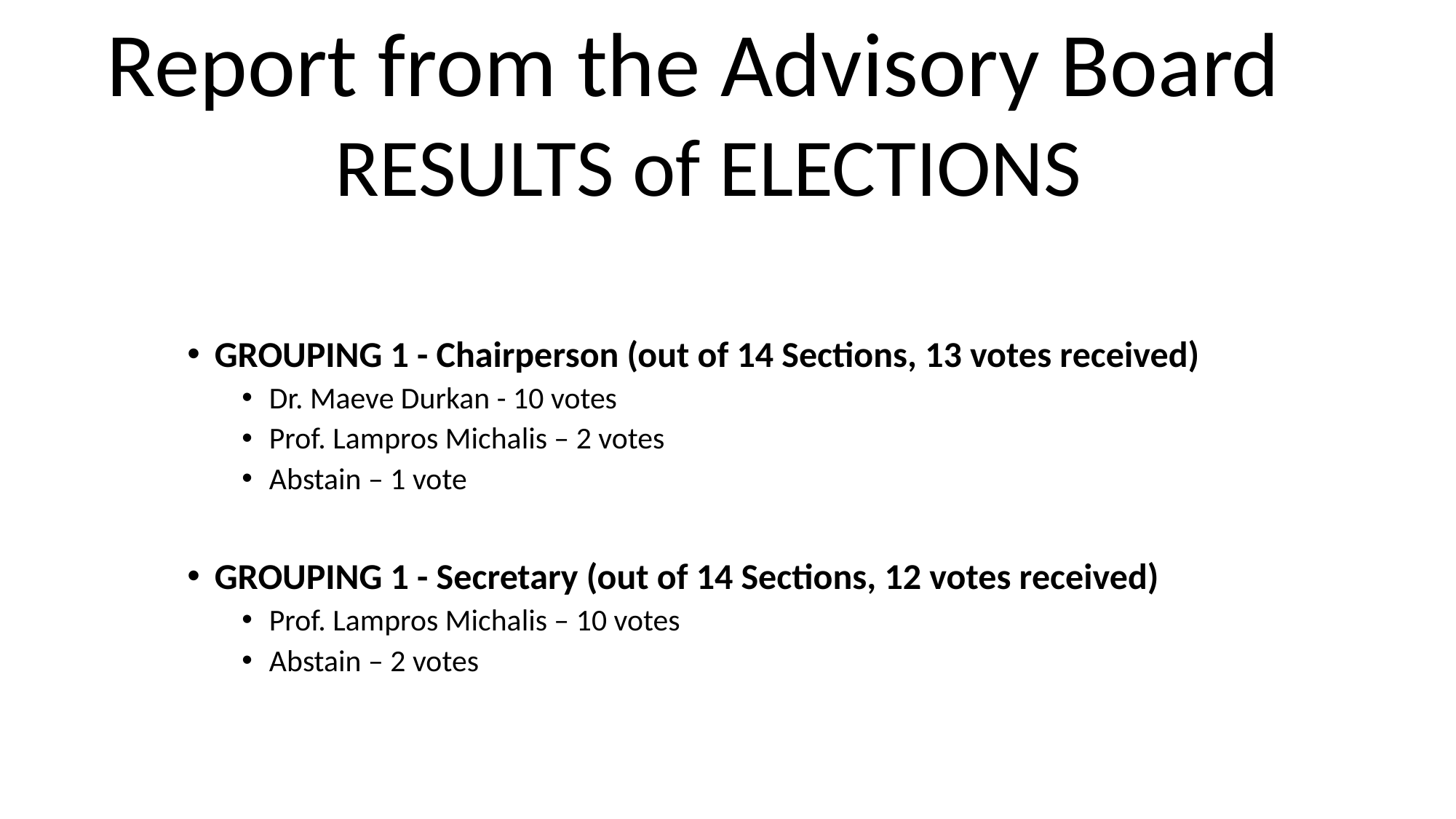

Report from the Advisory Board
RESULTS of ELECTIONS

GROUPING 1 - Chairperson (out of 14 Sections, 13 votes received)
Dr. Maeve Durkan - 10 votes
Prof. Lampros Michalis – 2 votes
Abstain – 1 vote

GROUPING 1 - Secretary (out of 14 Sections, 12 votes received)
Prof. Lampros Michalis – 10 votes
Abstain – 2 votes